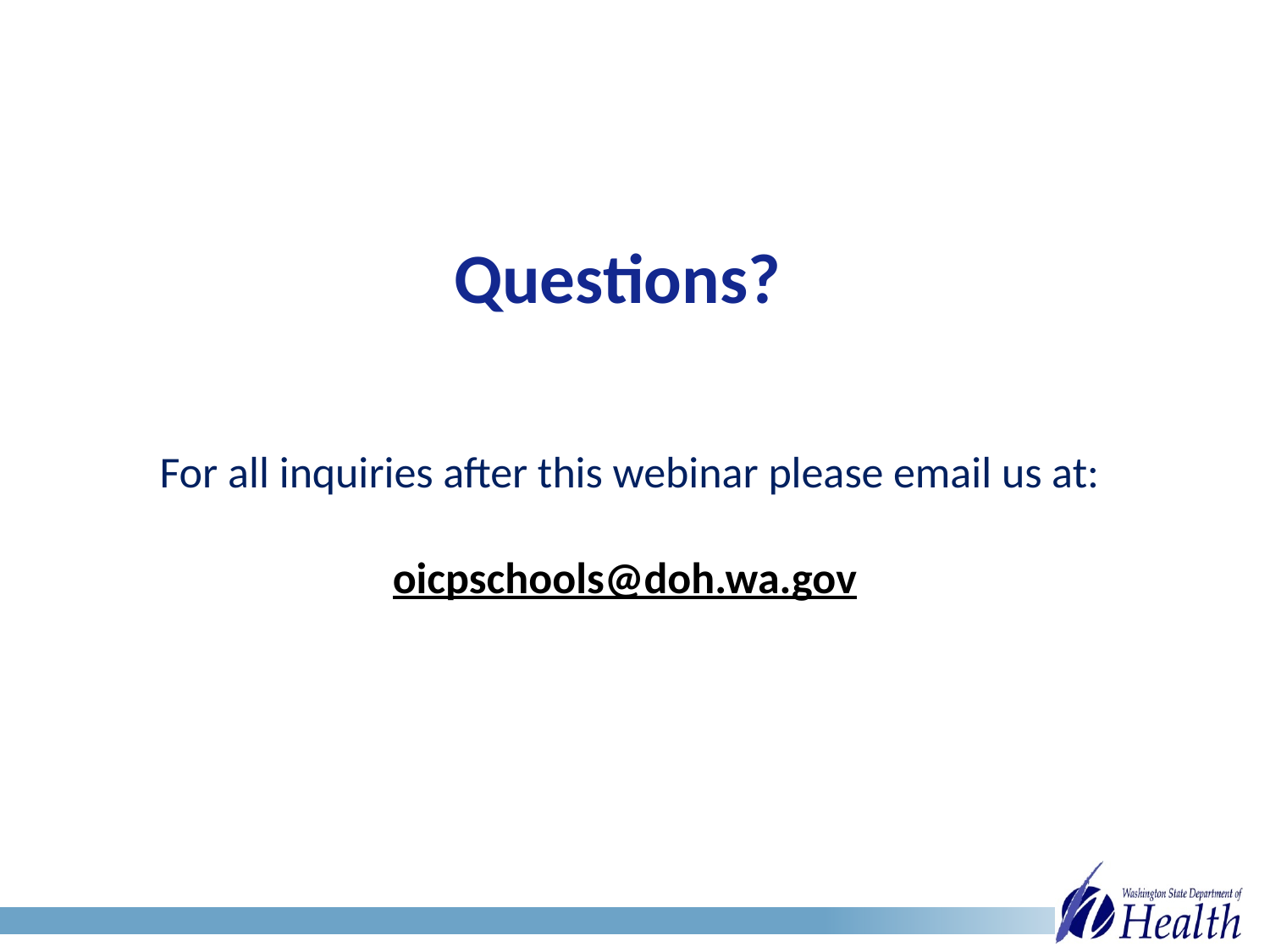

# Questions?
For all inquiries after this webinar please email us at:

oicpschools@doh.wa.gov